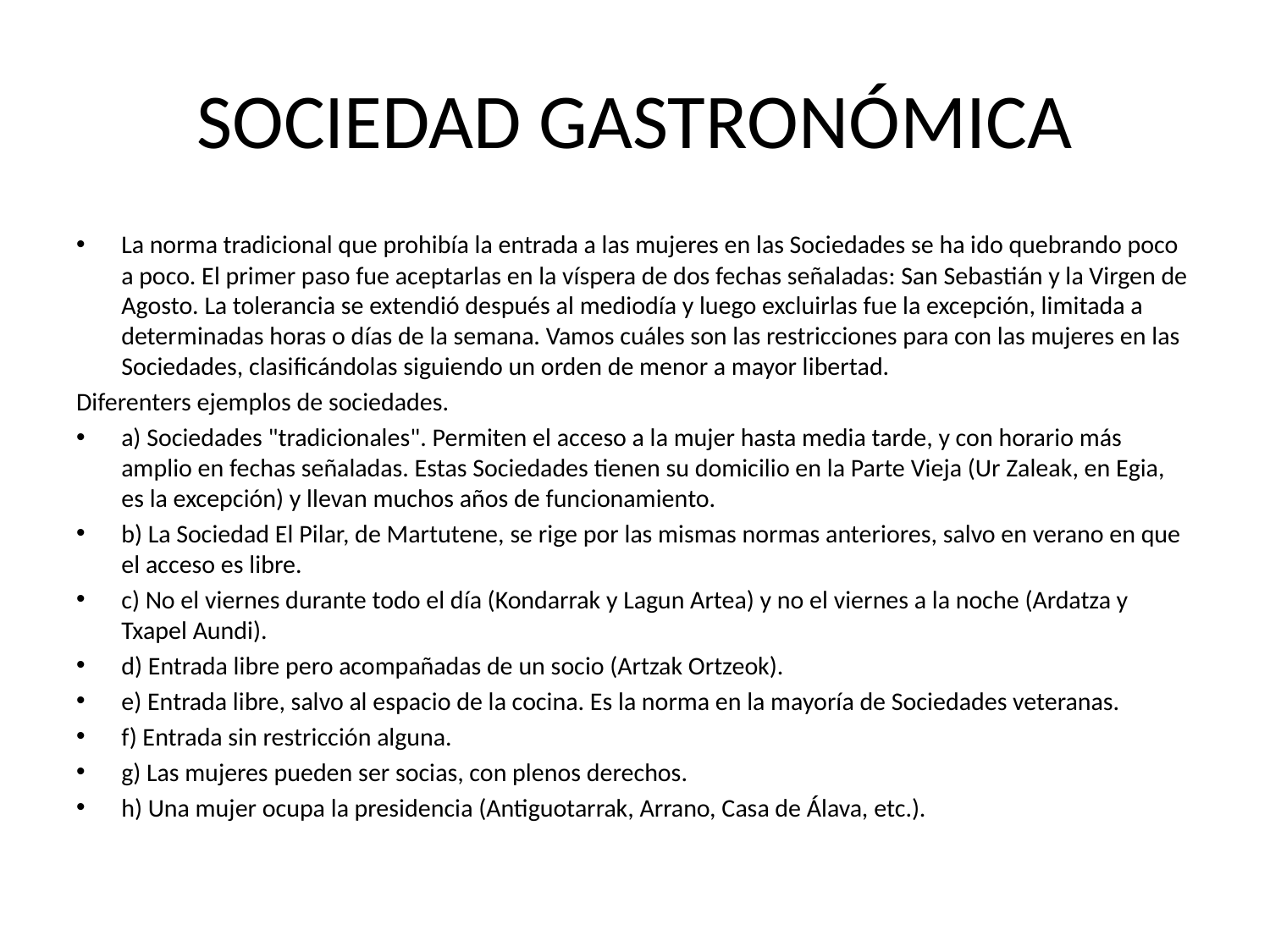

# SOCIEDAD GASTRONÓMICA
La norma tradicional que prohibía la entrada a las mujeres en las Sociedades se ha ido quebrando poco a poco. El primer paso fue aceptarlas en la víspera de dos fechas señaladas: San Sebastián y la Virgen de Agosto. La tolerancia se extendió después al mediodía y luego excluirlas fue la excepción, limitada a determinadas horas o días de la semana. Vamos cuáles son las restricciones para con las mujeres en las Sociedades, clasificándolas siguiendo un orden de menor a mayor libertad.
Diferenters ejemplos de sociedades.
a) Sociedades "tradicionales". Permiten el acceso a la mujer hasta media tarde, y con horario más amplio en fechas señaladas. Estas Sociedades tienen su domicilio en la Parte Vieja (Ur Zaleak, en Egia, es la excepción) y llevan muchos años de funcionamiento.
b) La Sociedad El Pilar, de Martutene, se rige por las mismas normas anteriores, salvo en verano en que el acceso es libre.
c) No el viernes durante todo el día (Kondarrak y Lagun Artea) y no el viernes a la noche (Ardatza y Txapel Aundi).
d) Entrada libre pero acompañadas de un socio (Artzak Ortzeok).
e) Entrada libre, salvo al espacio de la cocina. Es la norma en la mayoría de Sociedades veteranas.
f) Entrada sin restricción alguna.
g) Las mujeres pueden ser socias, con plenos derechos.
h) Una mujer ocupa la presidencia (Antiguotarrak, Arrano, Casa de Álava, etc.).